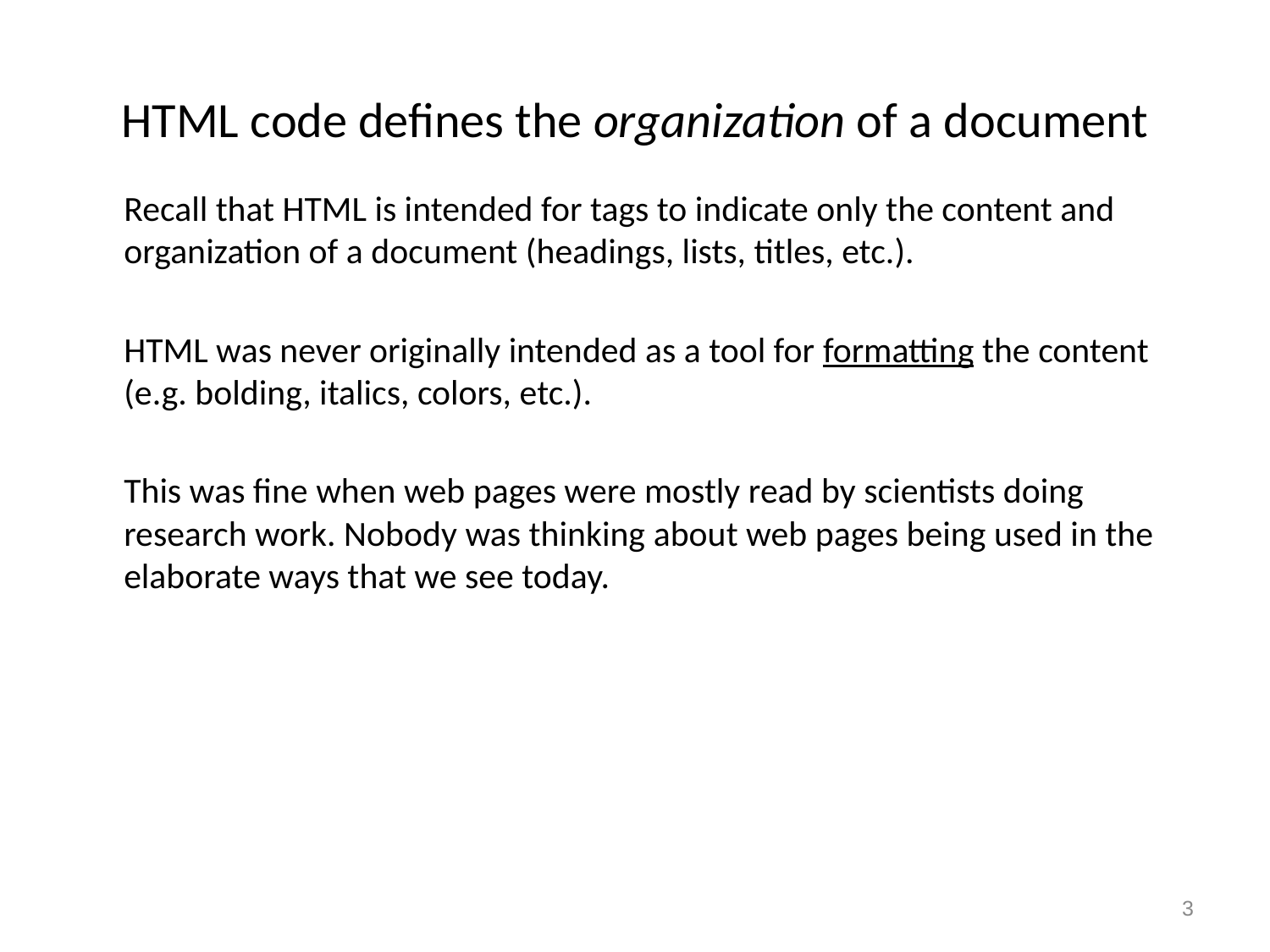

# HTML code defines the organization of a document
Recall that HTML is intended for tags to indicate only the content and organization of a document (headings, lists, titles, etc.).

HTML was never originally intended as a tool for formatting the content (e.g. bolding, italics, colors, etc.).

This was fine when web pages were mostly read by scientists doing research work. Nobody was thinking about web pages being used in the elaborate ways that we see today.

3